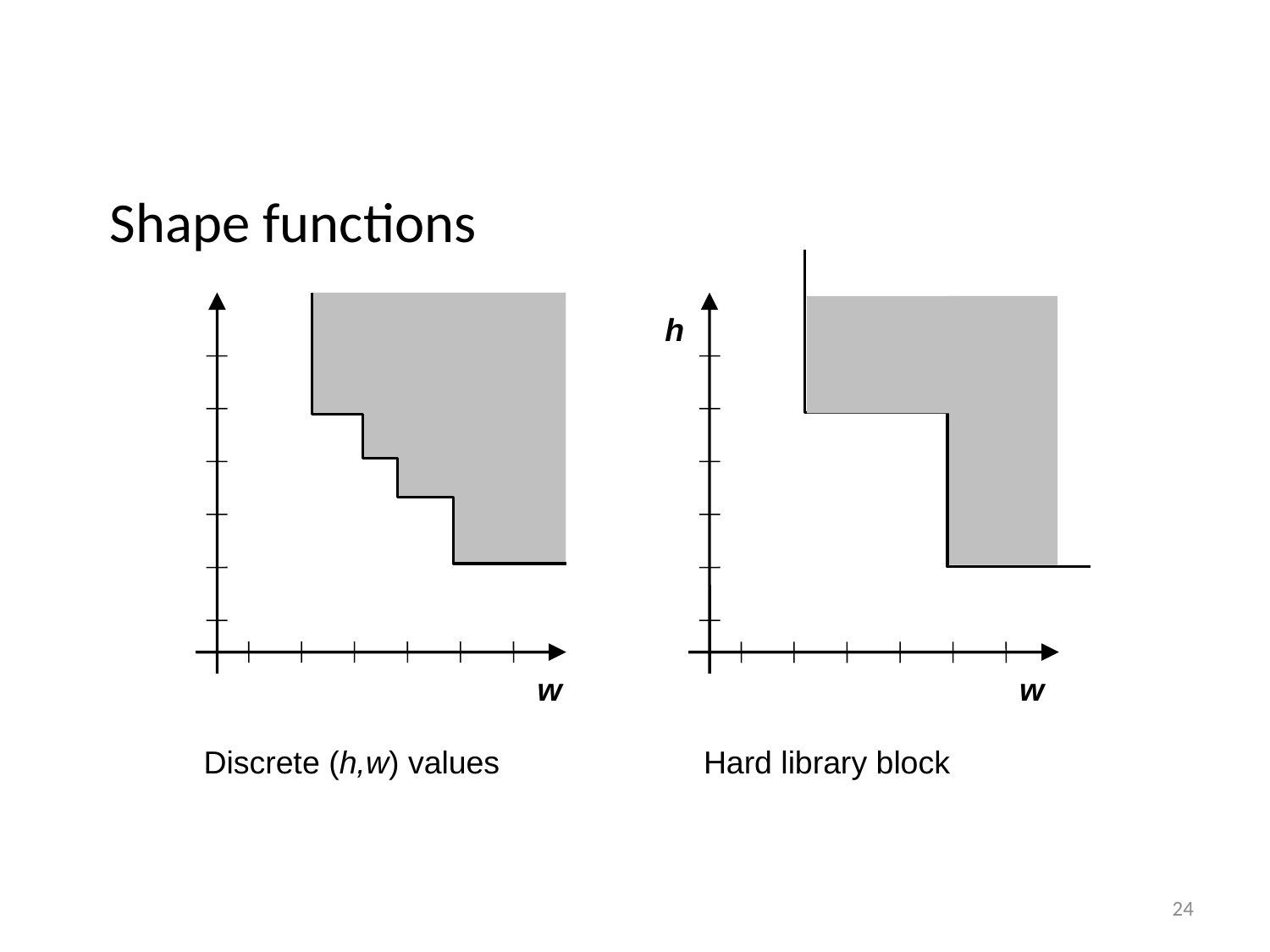

Shape functions

h

w
w
Discrete (h,w) values
Hard library block
24